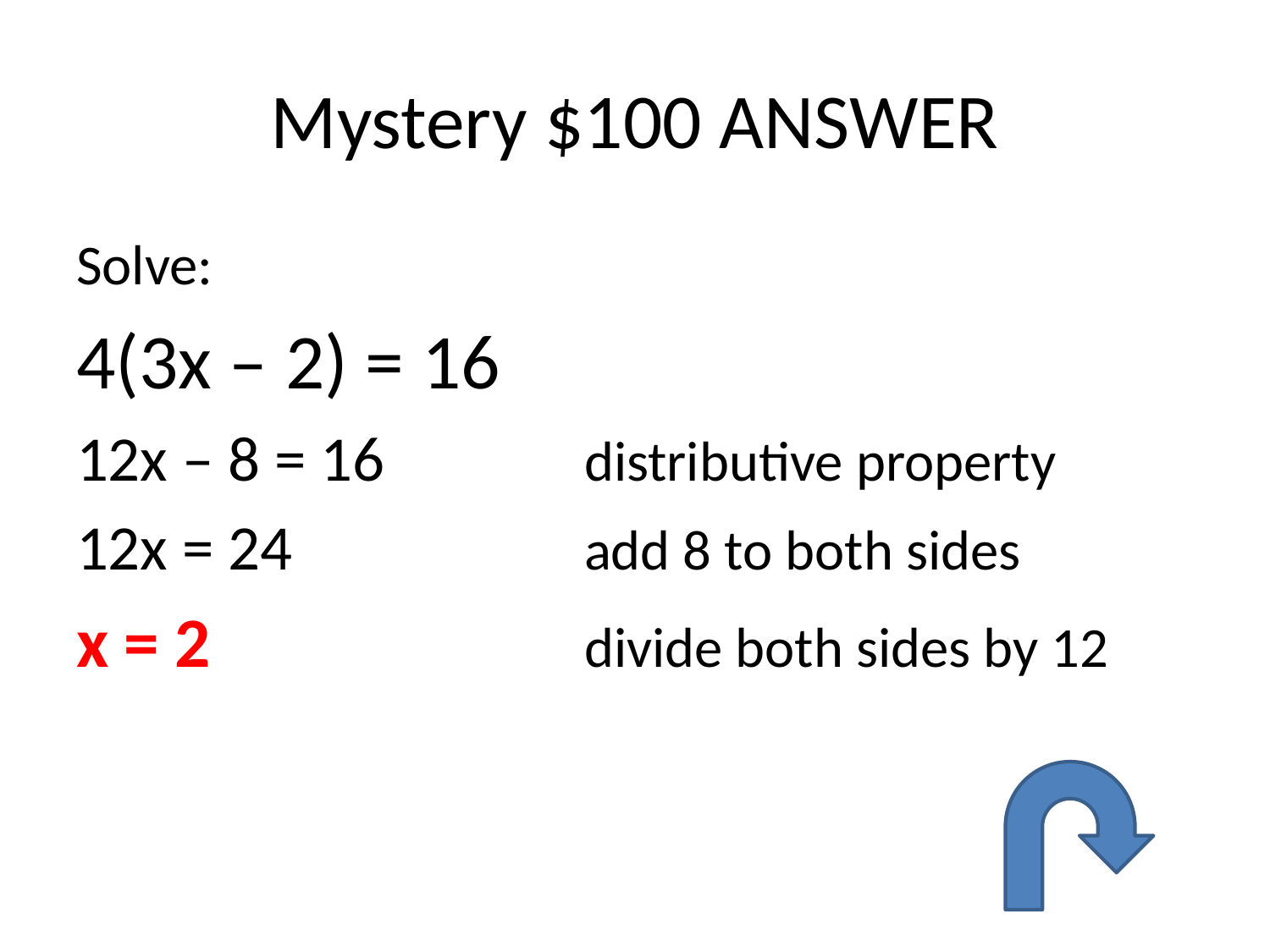

# Mystery $100 ANSWER
Solve:
4(3x – 2) = 16
12x – 8 = 16		distributive property
12x = 24			add 8 to both sides
x = 2			divide both sides by 12